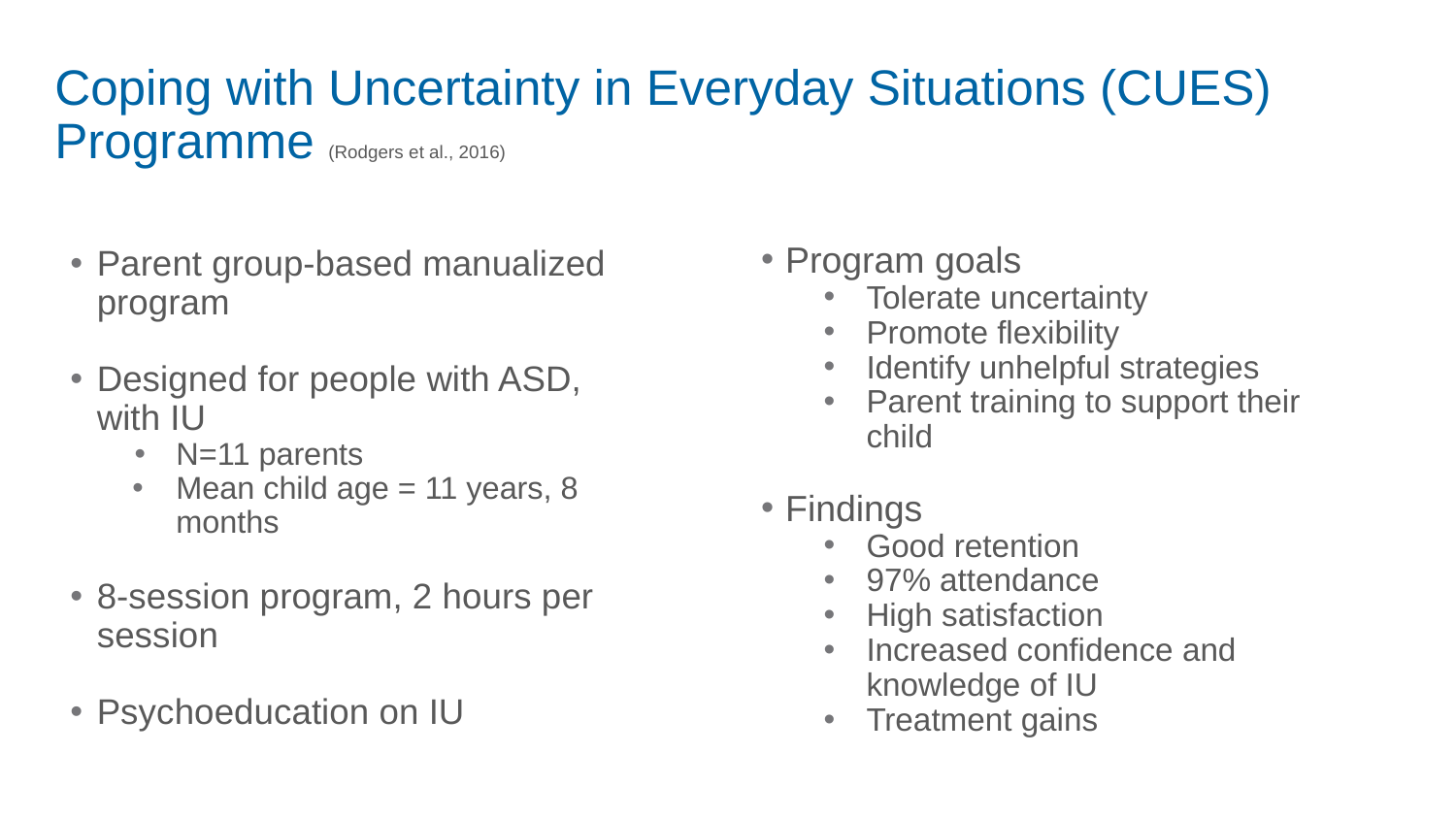

# Coping with Uncertainty in Everyday Situations (CUES) Programme (Rodgers et al., 2016)

Program goals
Tolerate uncertainty
Promote flexibility
Identify unhelpful strategies
Parent training to support their child

Findings
Good retention
97% attendance
High satisfaction
Increased confidence and knowledge of IU
Treatment gains

Parent group-based manualized program

Designed for people with ASD, with IU
N=11 parents
Mean child age = 11 years, 8 months

8-session program, 2 hours per session

Psychoeducation on IU